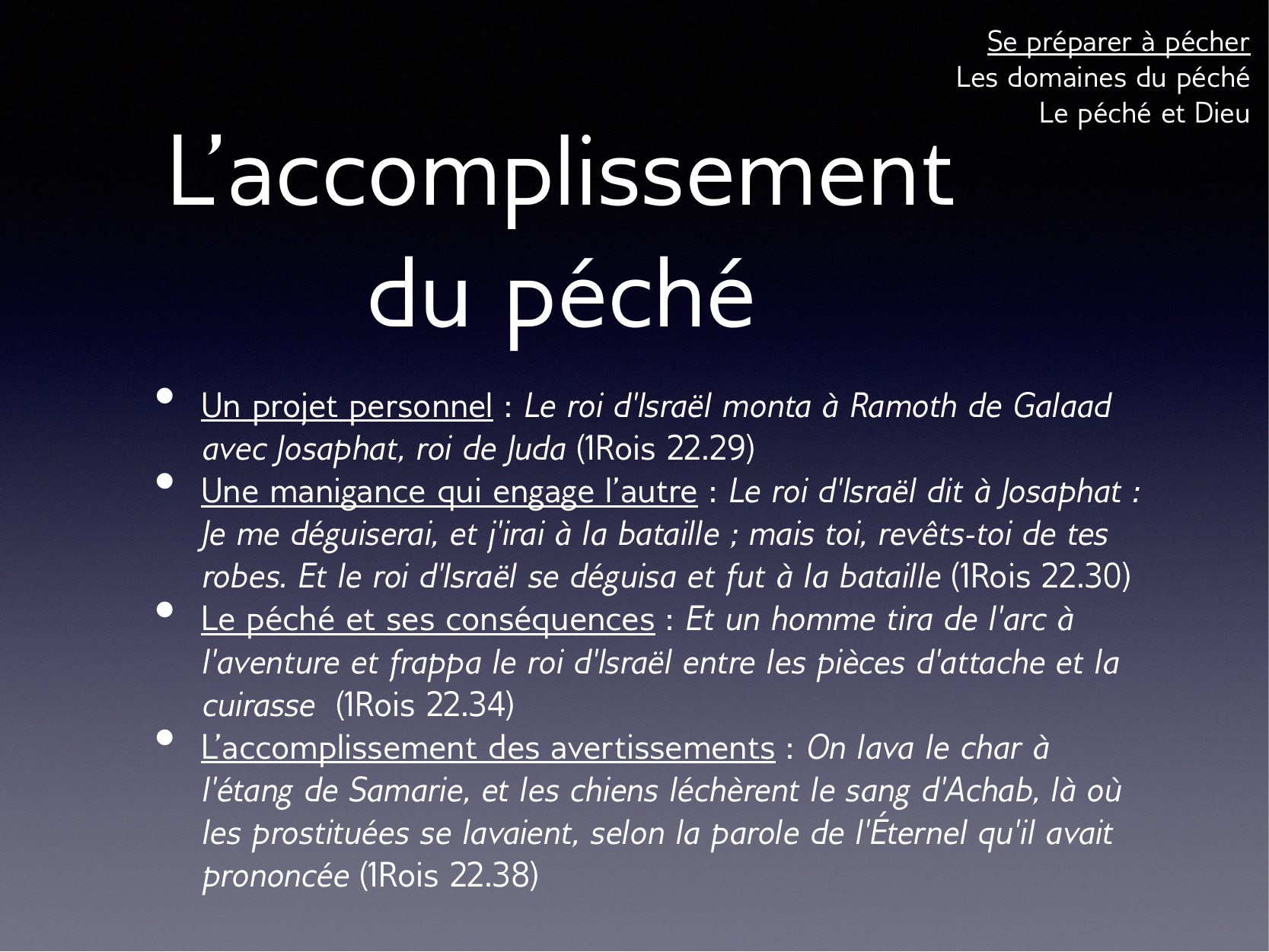

Se préparer à pécher
Les domaines du péché
Le péché et Dieu
# L’accomplissement du péché
Un projet personnel : Le roi d'Israël monta à Ramoth de Galaad avec Josaphat, roi de Juda (1Rois 22.29)
Une manigance qui engage l’autre : Le roi d'Israël dit à Josaphat : Je me déguiserai, et j'irai à la bataille ; mais toi, revêts-toi de tes robes. Et le roi d'Israël se déguisa et fut à la bataille (1Rois 22.30)
Le péché et ses conséquences : Et un homme tira de l'arc à l'aventure et frappa le roi d'Israël entre les pièces d'attache et la cuirasse  (1Rois 22.34)
L’accomplissement des avertissements : On lava le char à l'étang de Samarie, et les chiens léchèrent le sang d'Achab, là où les prostituées se lavaient, selon la parole de l'Éternel qu'il avait prononcée (1Rois 22.38)